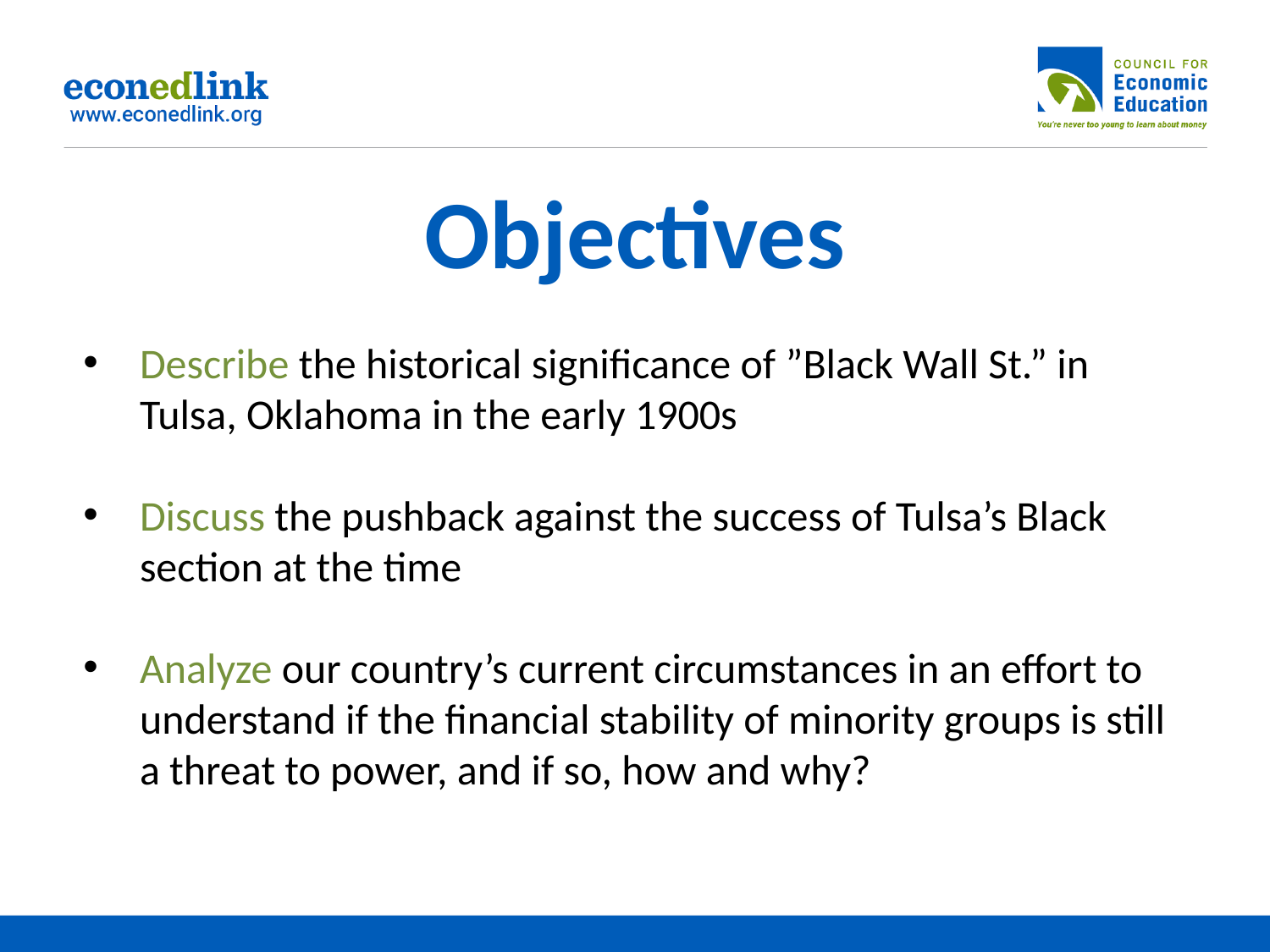

# Objectives
Describe the historical significance of ”Black Wall St.” in Tulsa, Oklahoma in the early 1900s

Discuss the pushback against the success of Tulsa’s Black section at the time

Analyze our country’s current circumstances in an effort to understand if the financial stability of minority groups is still a threat to power, and if so, how and why?